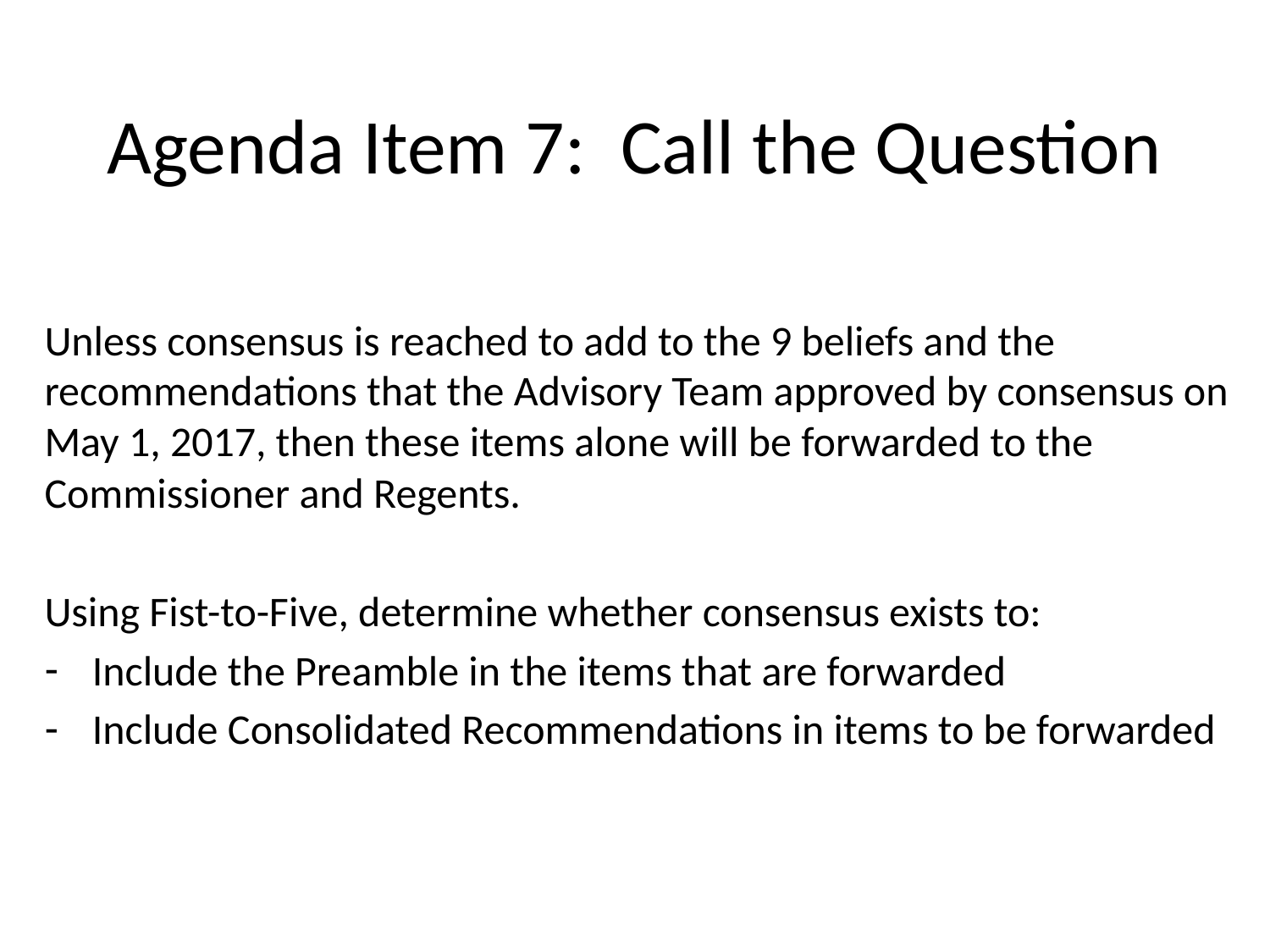

# Agenda Item 7:  Call the Question
Unless consensus is reached to add to the 9 beliefs and the recommendations that the Advisory Team approved by consensus on May 1, 2017, then these items alone will be forwarded to the Commissioner and Regents.

Using Fist-to-Five, determine whether consensus exists to:
Include the Preamble in the items that are forwarded
Include Consolidated Recommendations in items to be forwarded